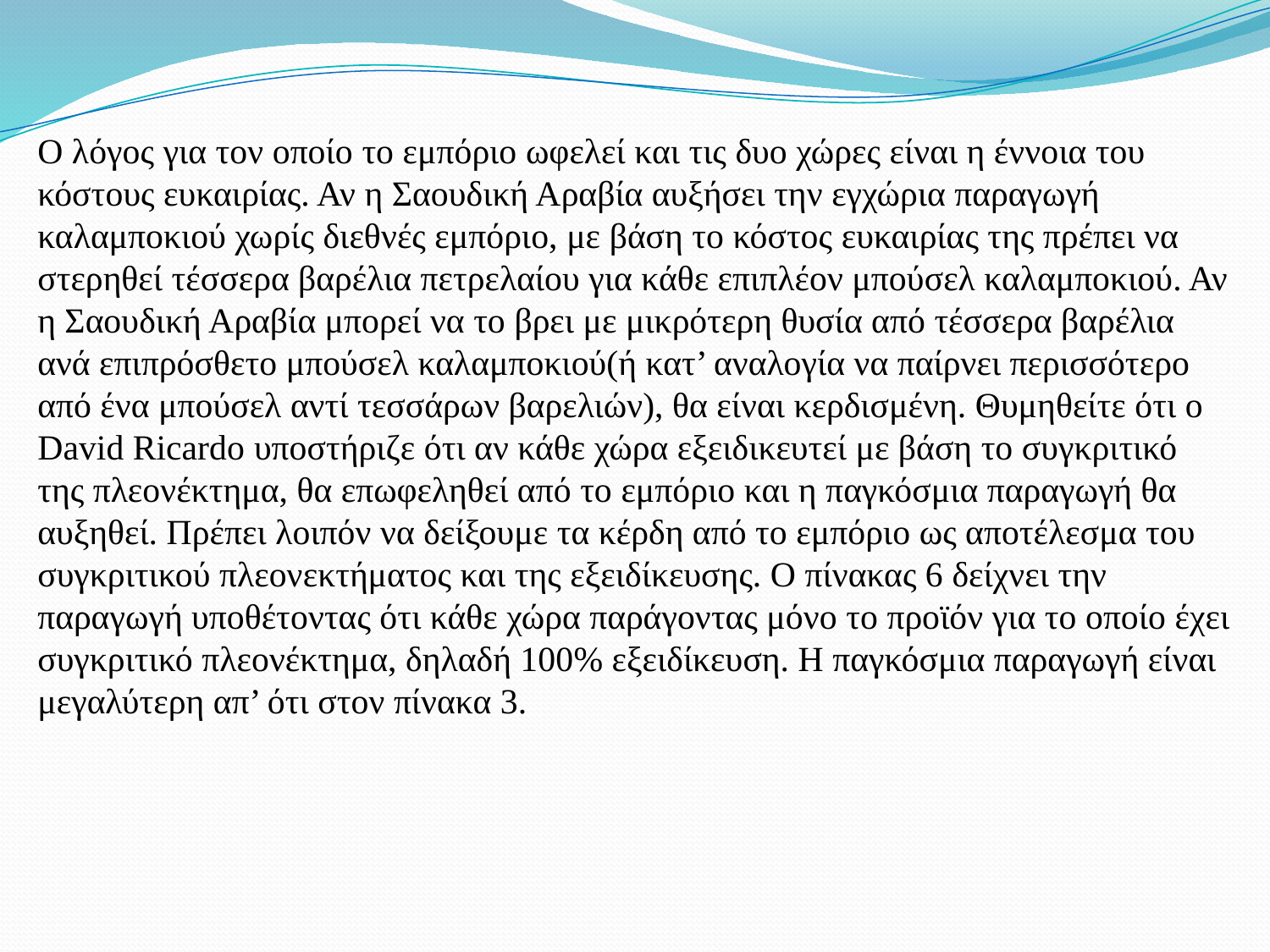

Ο λόγος για τον οποίο το εμπόριο ωφελεί και τις δυο χώρες είναι η έννοια του κόστους ευκαιρίας. Αν η Σαουδική Αραβία αυξήσει την εγχώρια παραγωγή καλαμποκιού χωρίς διεθνές εμπόριο, με βάση το κόστος ευκαιρίας της πρέπει να στερηθεί τέσσερα βαρέλια πετρελαίου για κάθε επιπλέον μπούσελ καλαμποκιού. Αν η Σαουδική Αραβία μπορεί να το βρει με μικρότερη θυσία από τέσσερα βαρέλια ανά επιπρόσθετο μπούσελ καλαμποκιού(ή κατ’ αναλογία να παίρνει περισσότερο από ένα μπούσελ αντί τεσσάρων βαρελιών), θα είναι κερδισμένη. Θυμηθείτε ότι ο David Ricardo υποστήριζε ότι αν κάθε χώρα εξειδικευτεί με βάση το συγκριτικό της πλεονέκτημα, θα επωφεληθεί από το εμπόριο και η παγκόσμια παραγωγή θα αυξηθεί. Πρέπει λοιπόν να δείξουμε τα κέρδη από το εμπόριο ως αποτέλεσμα του συγκριτικού πλεονεκτήματος και της εξειδίκευσης. Ο πίνακας 6 δείχνει την παραγωγή υποθέτοντας ότι κάθε χώρα παράγοντας μόνο το προϊόν για το οποίο έχει συγκριτικό πλεονέκτημα, δηλαδή 100% εξειδίκευση. Η παγκόσμια παραγωγή είναι μεγαλύτερη απ’ ότι στον πίνακα 3.